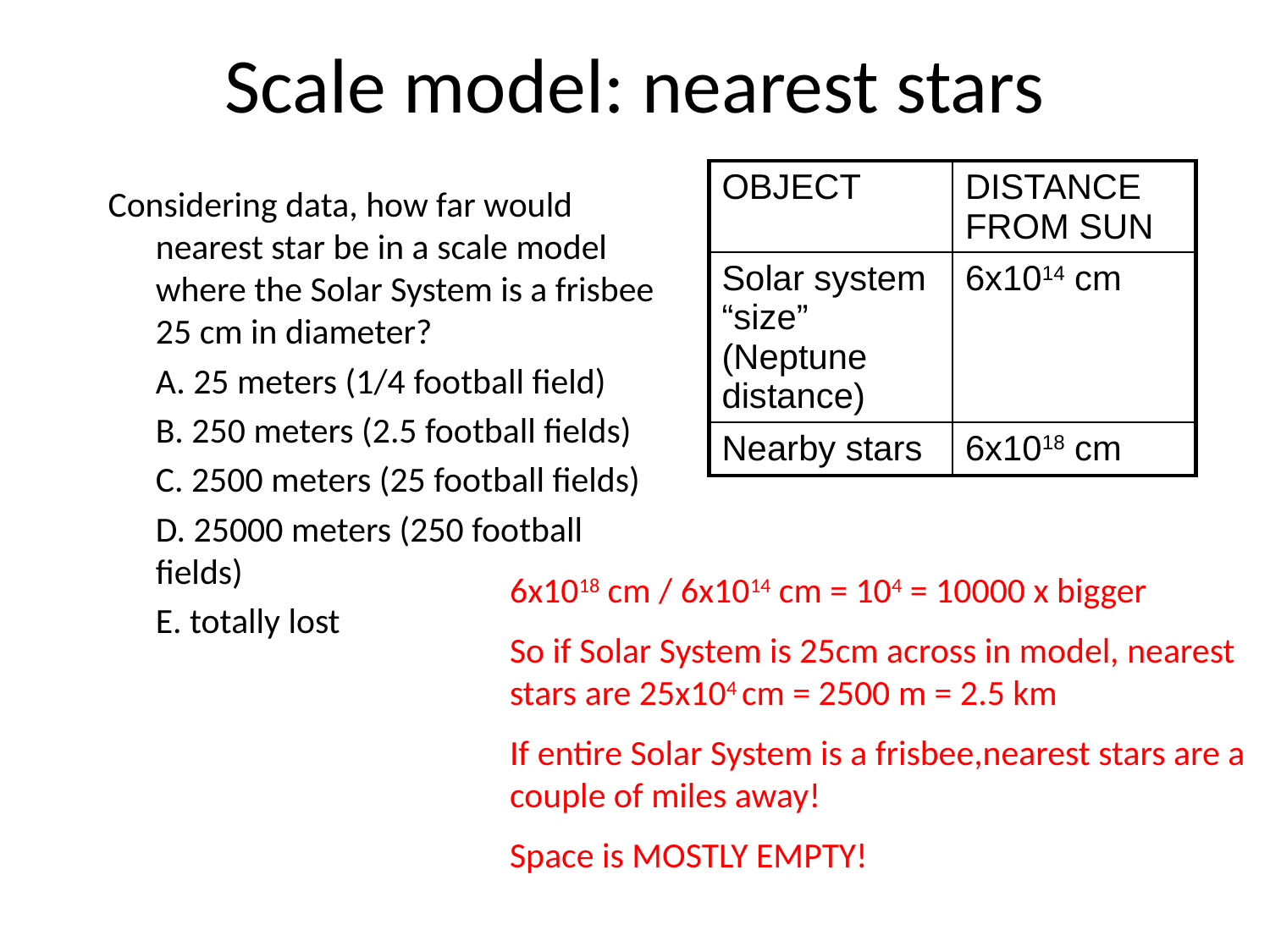

# Scale model: nearest stars
| OBJECT | DISTANCE FROM SUN |
| --- | --- |
| Solar system “size” (Neptune distance) | 6x1014 cm |
| Nearby stars | 6x1018 cm |
Considering data, how far would nearest star be in a scale model where the Solar System is a frisbee 25 cm in diameter?
	A. 25 meters (1/4 football field)
	B. 250 meters (2.5 football fields)
	C. 2500 meters (25 football fields)
	D. 25000 meters (250 football fields)
	E. totally lost
6x1018 cm / 6x1014 cm = 104 = 10000 x bigger
So if Solar System is 25cm across in model, nearest stars are 25x104 cm = 2500 m = 2.5 km
If entire Solar System is a frisbee,nearest stars are a couple of miles away!
Space is MOSTLY EMPTY!